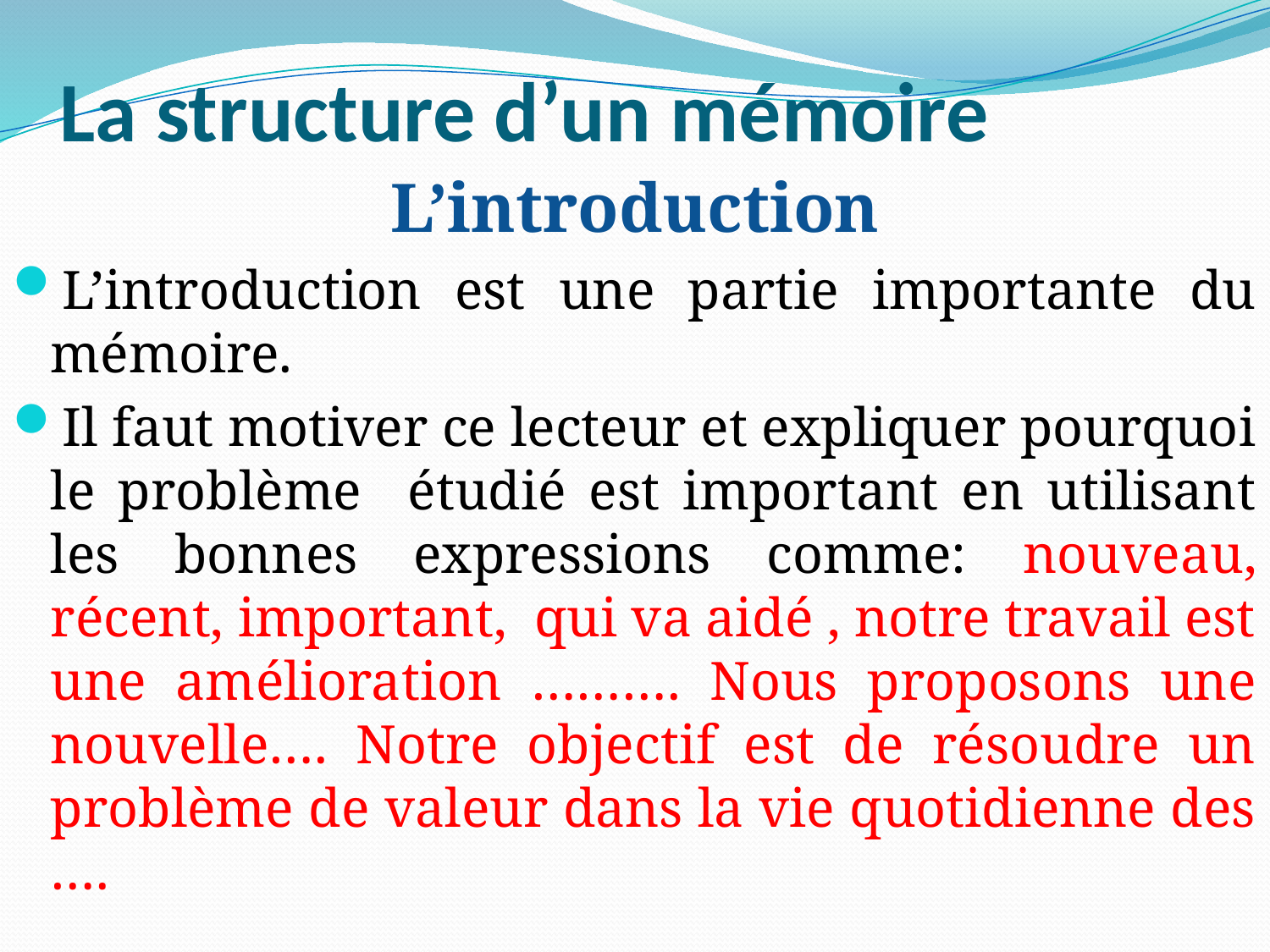

# La structure d’un mémoire
L’introduction
L’introduction est une partie importante du mémoire.
Il faut motiver ce lecteur et expliquer pourquoi le problème  étudié est important en utilisant les bonnes expressions comme: nouveau, récent, important,  qui va aidé , notre travail est une amélioration ………. Nous proposons une nouvelle…. Notre objectif est de résoudre un problème de valeur dans la vie quotidienne des ….